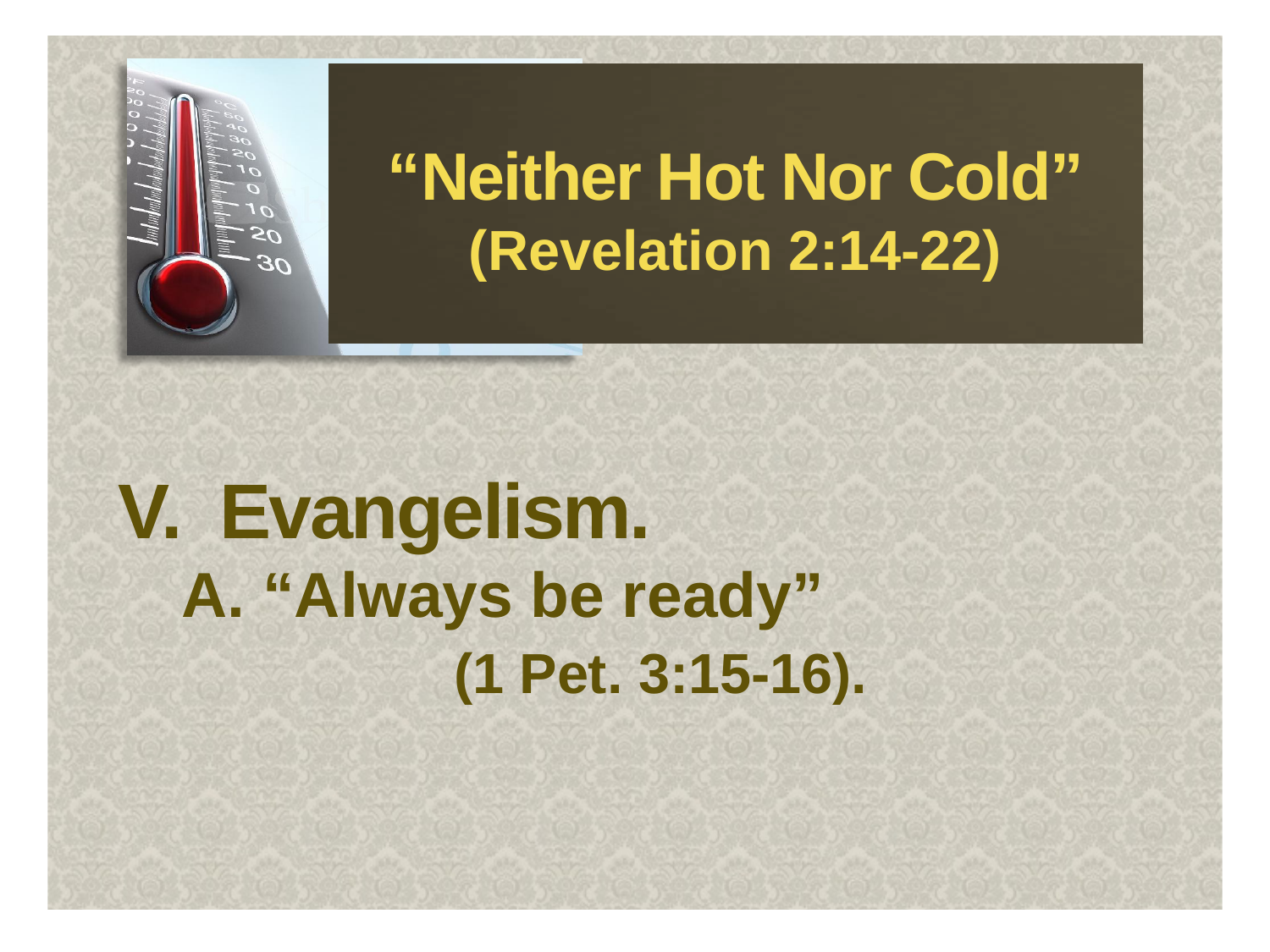

V.  Evangelism.
A. “Always be ready”                              (1 Pet. 3:15-16).